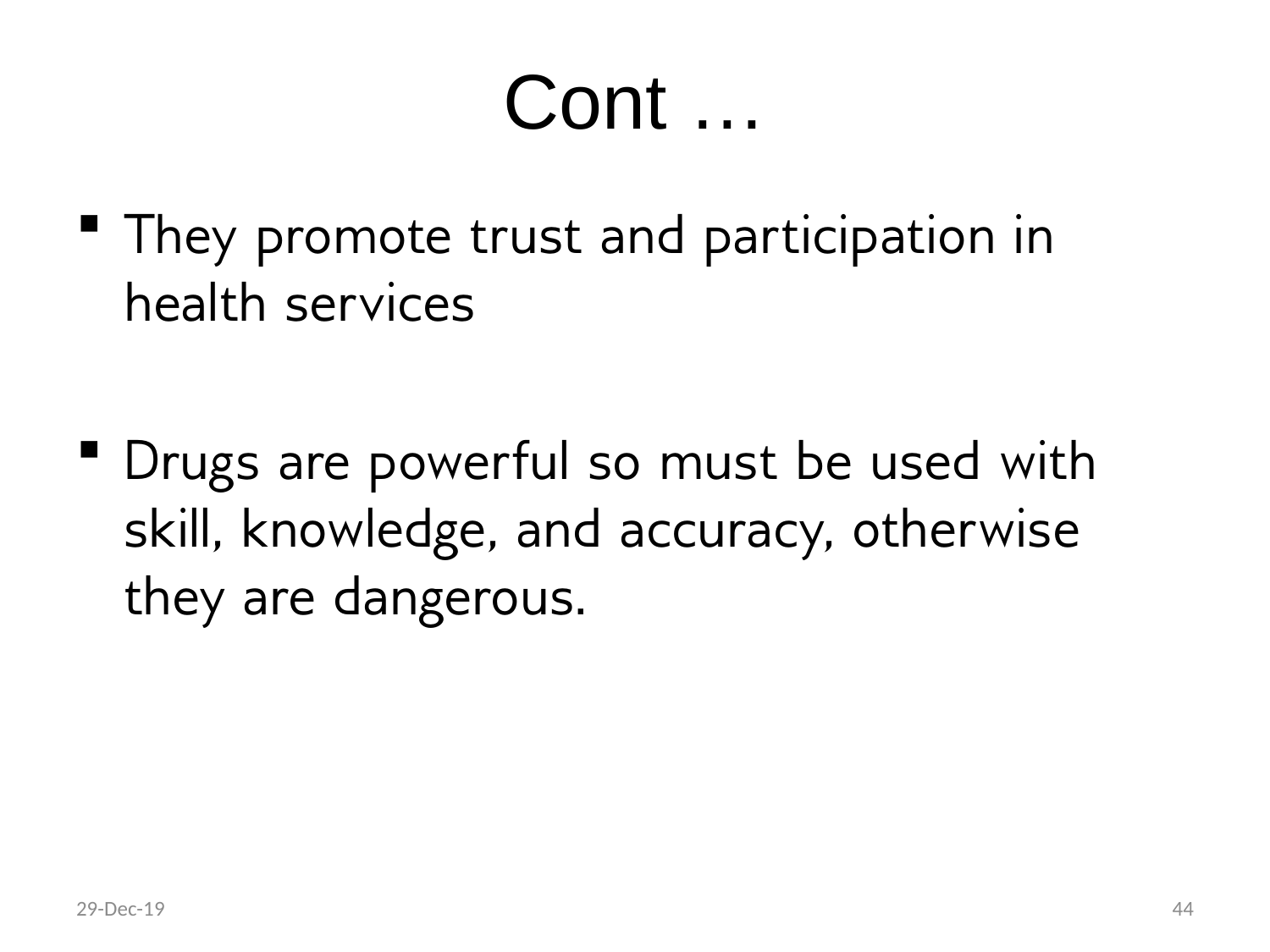

# Cont …
They promote trust and participation in health services

Drugs are powerful so must be used with skill, knowledge, and accuracy, otherwise they are dangerous.

29-Dec-19
44